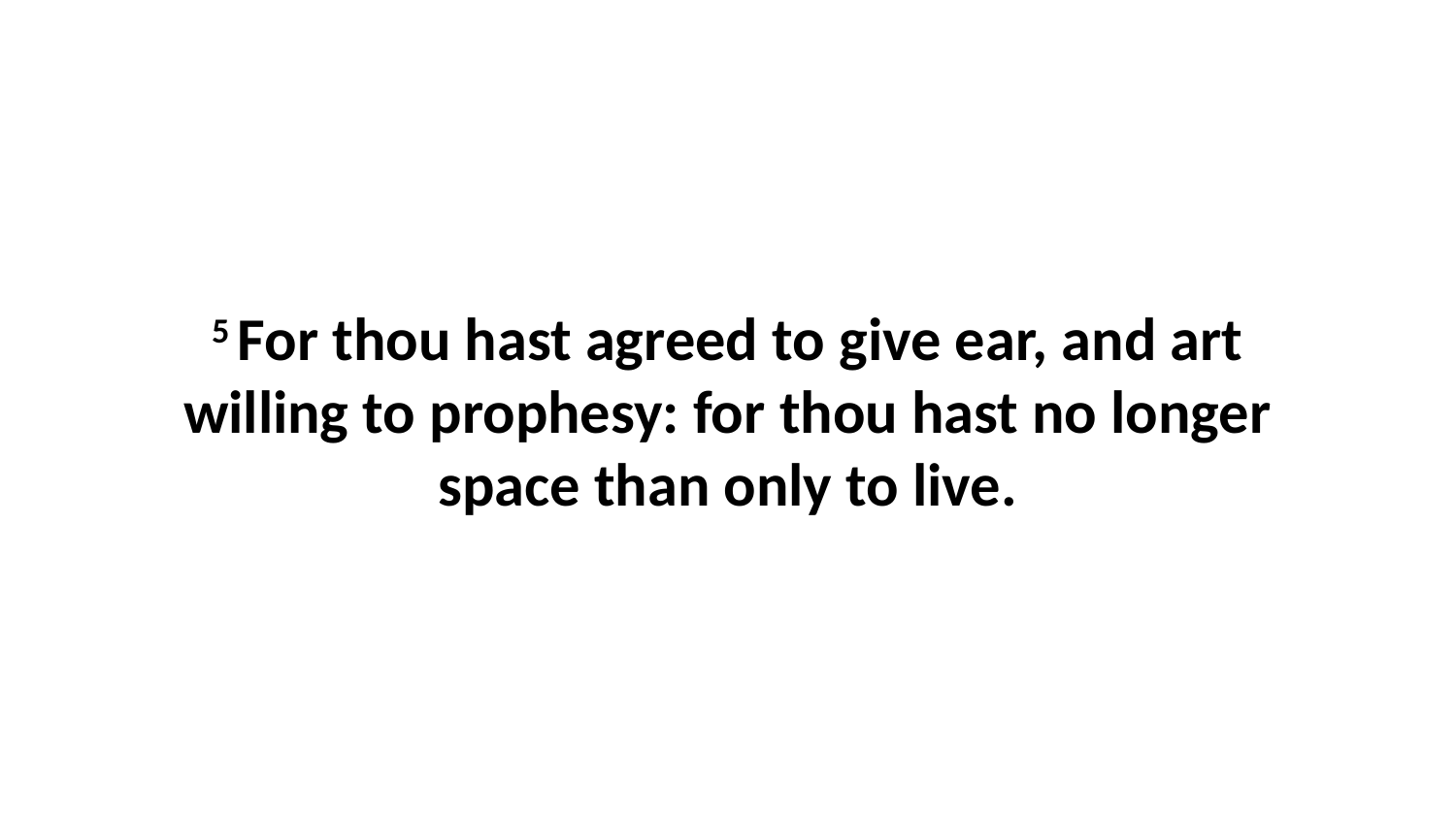

5 For thou hast agreed to give ear, and art willing to prophesy: for thou hast no longer space than only to live.